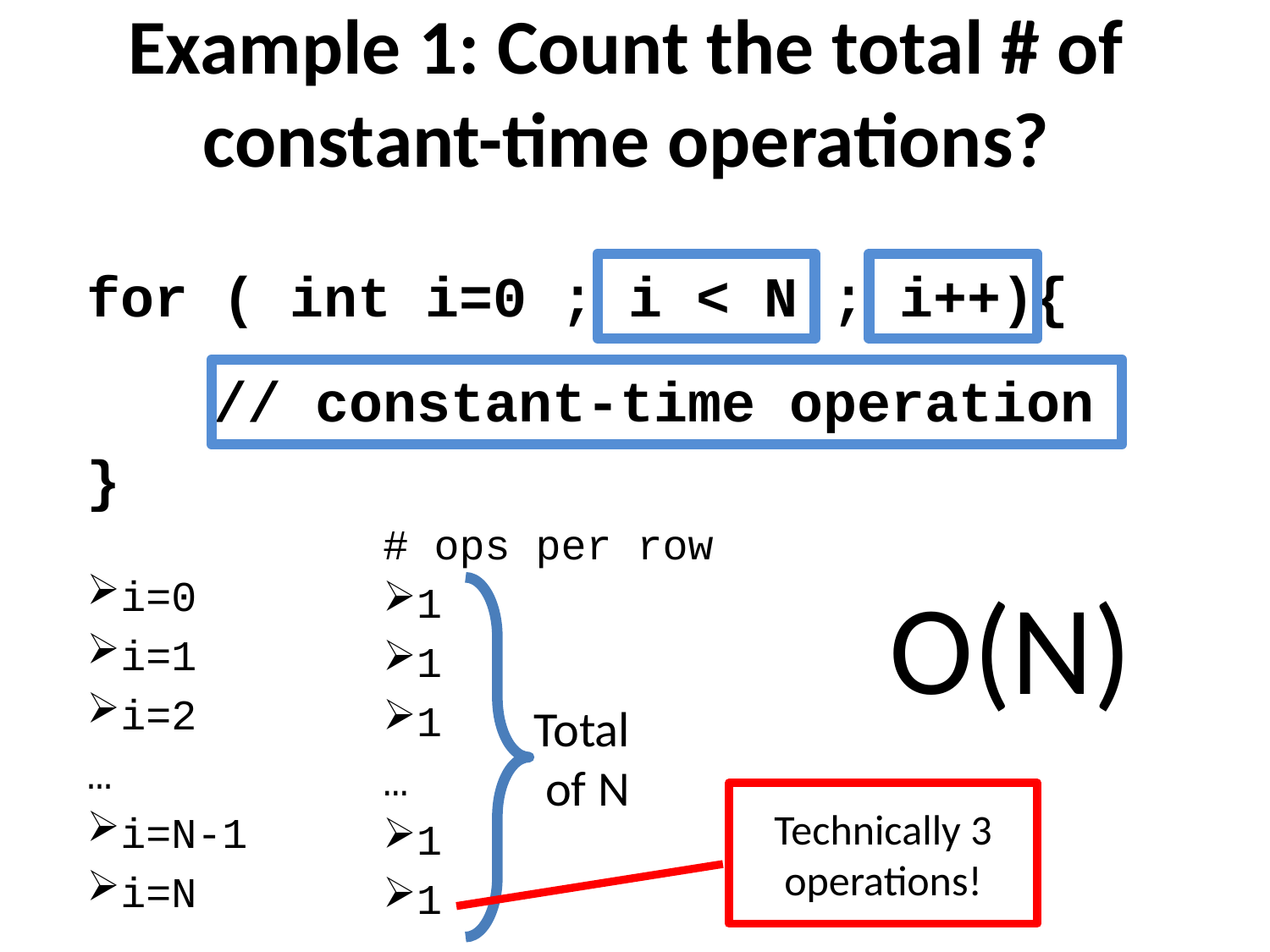

# Example 1: Count the total # of constant-time operations?
for ( int i=0 ; i < N ; i++){

	// constant-time operation
}

i=0
i=1
i=2
…
i=N-1
i=N

# ops per row
1
1
1
…
1
1
O(N)

Total
of N
Technically 3 operations!